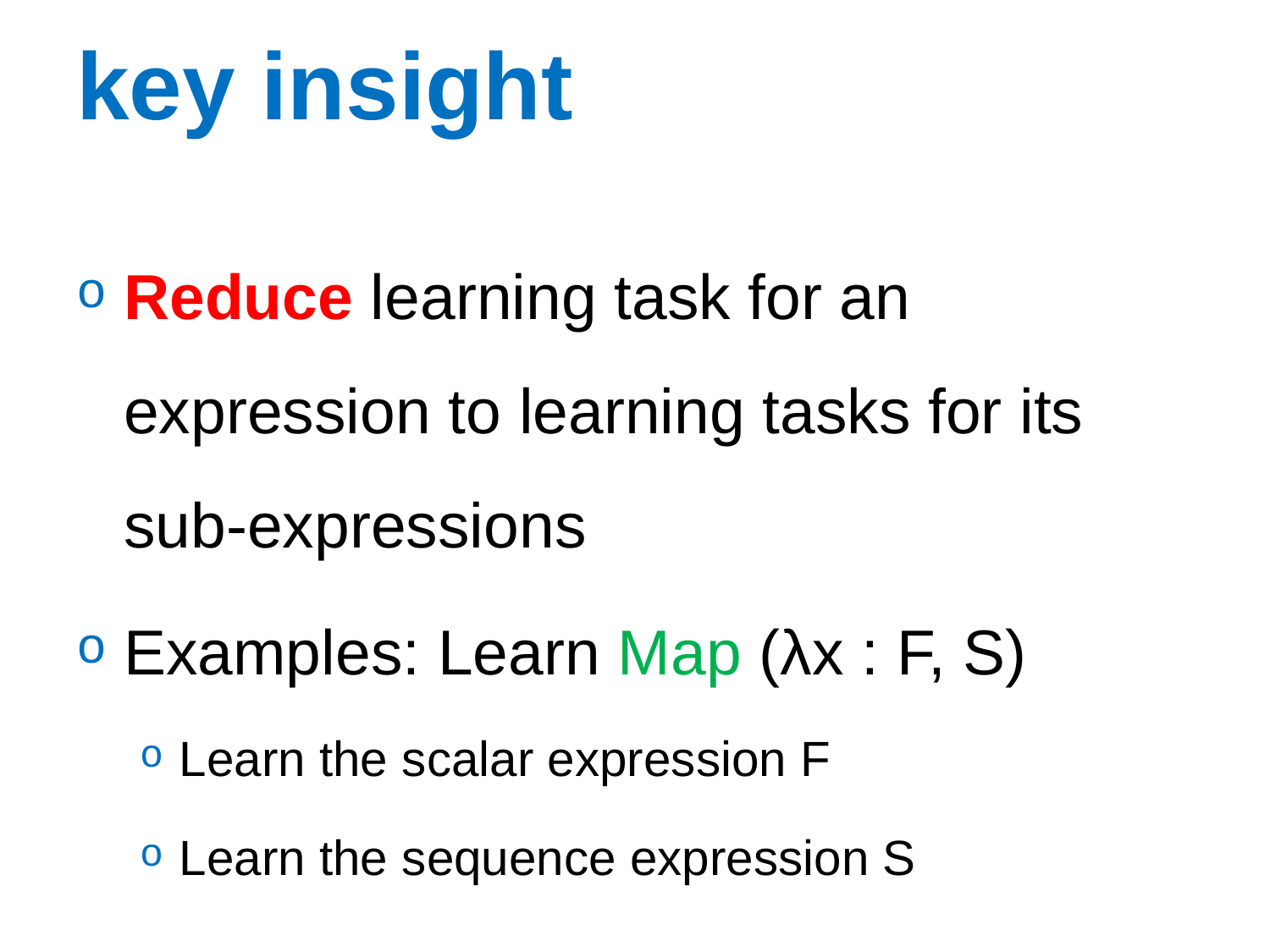

# key insight
Reduce learning task for an expression to learning tasks for its sub-expressions
Examples: Learn Map (λx : F, S)
Learn the scalar expression F
Learn the sequence expression S